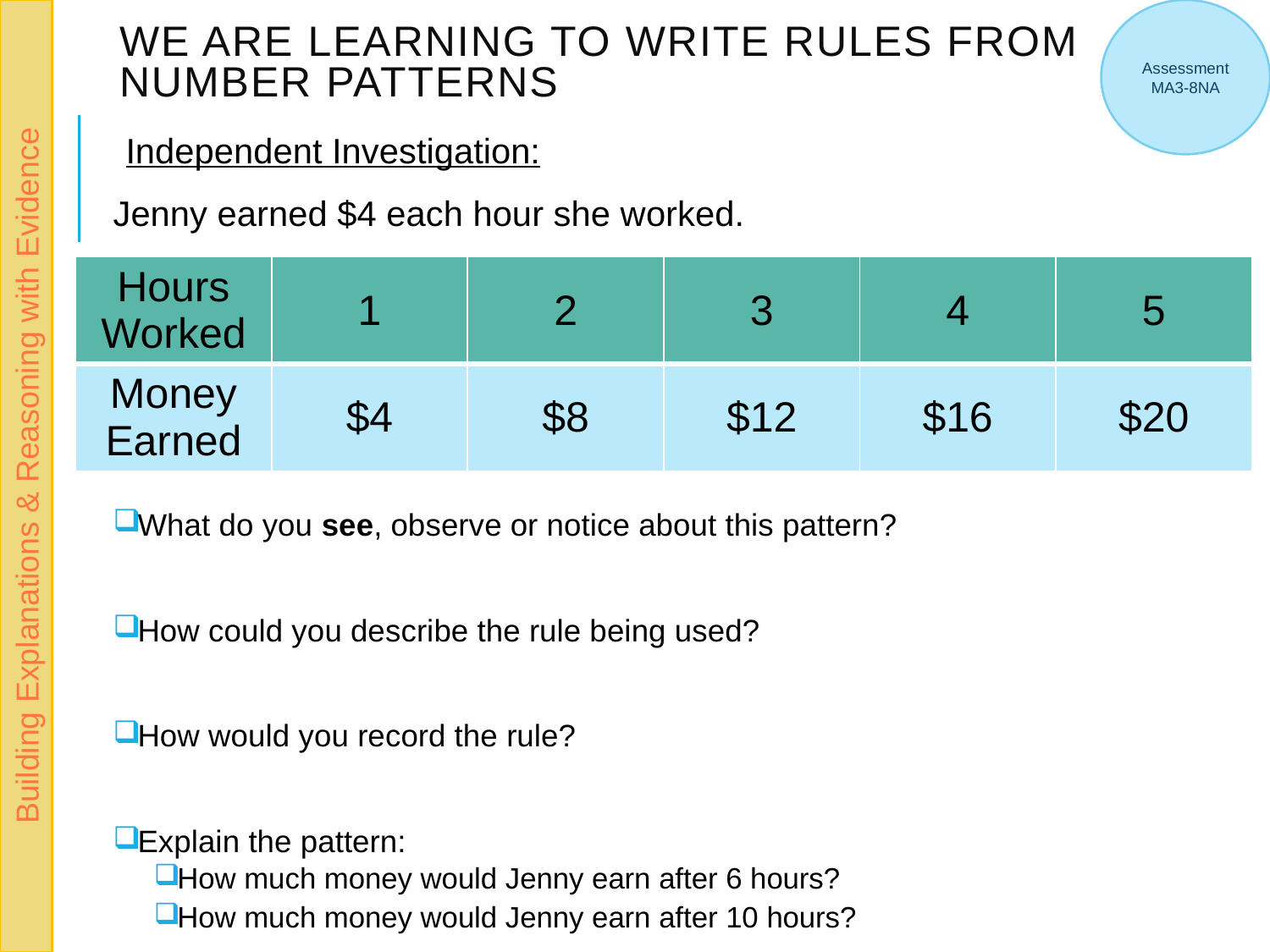

Building Explanations & Reasoning with Evidence
Assessment
MA3-8NA
We are learning to write rules from number patterns
Independent Investigation:
Jenny earned $4 each hour she worked.
| Hours Worked | 1 | 2 | 3 | 4 | 5 |
| --- | --- | --- | --- | --- | --- |
| Money Earned | $4 | $8 | $12 | $16 | $20 |
What do you see, observe or notice about this pattern?

How could you describe the rule being used?

How would you record the rule?

Explain the pattern:
How much money would Jenny earn after 6 hours?
How much money would Jenny earn after 10 hours?